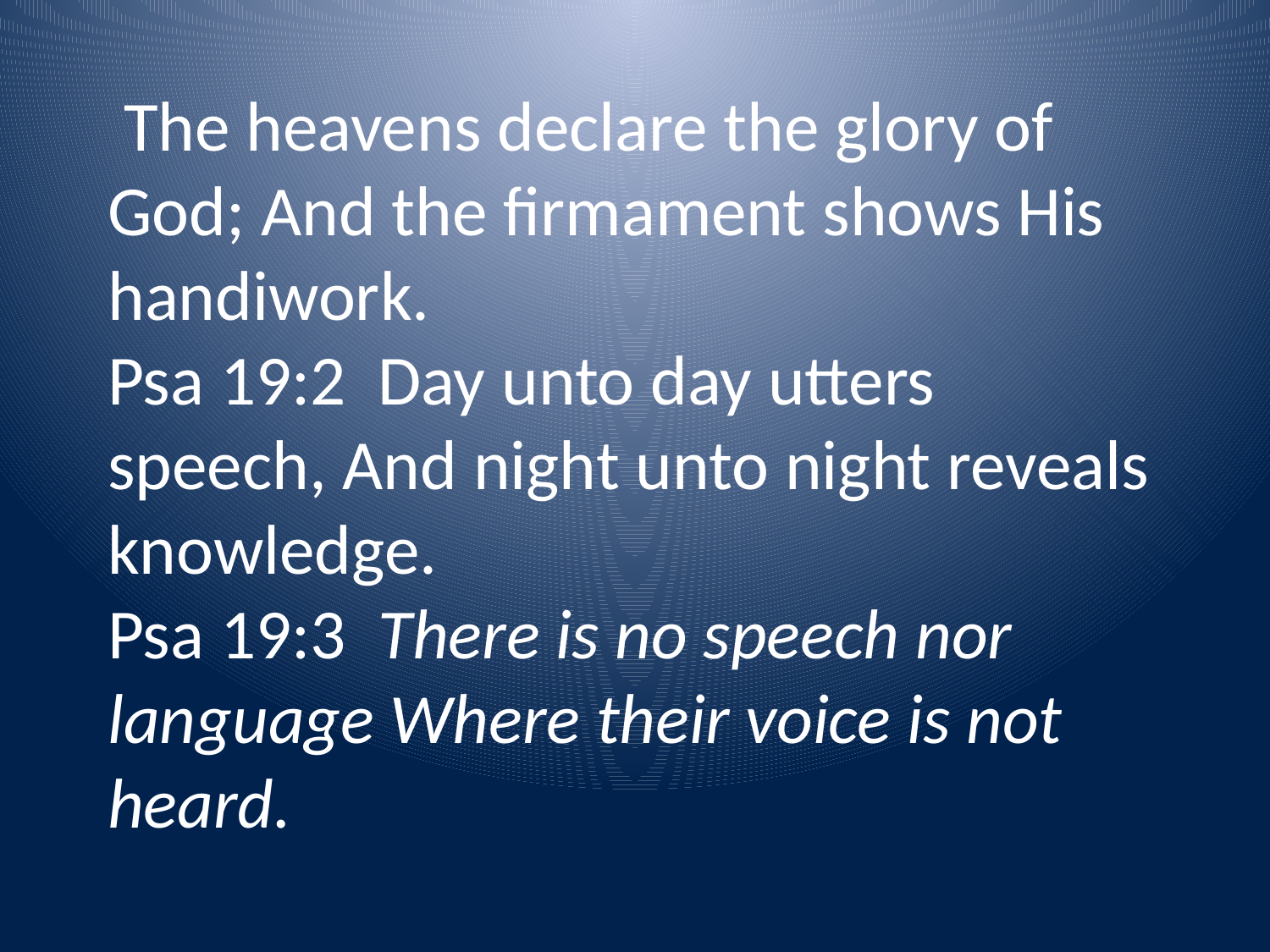

The heavens declare the glory of  God; And the firmament shows His handiwork.
Psa 19:2  Day unto day utters speech, And night unto night reveals knowledge.
Psa 19:3  There is no speech nor language Where their voice is not heard.